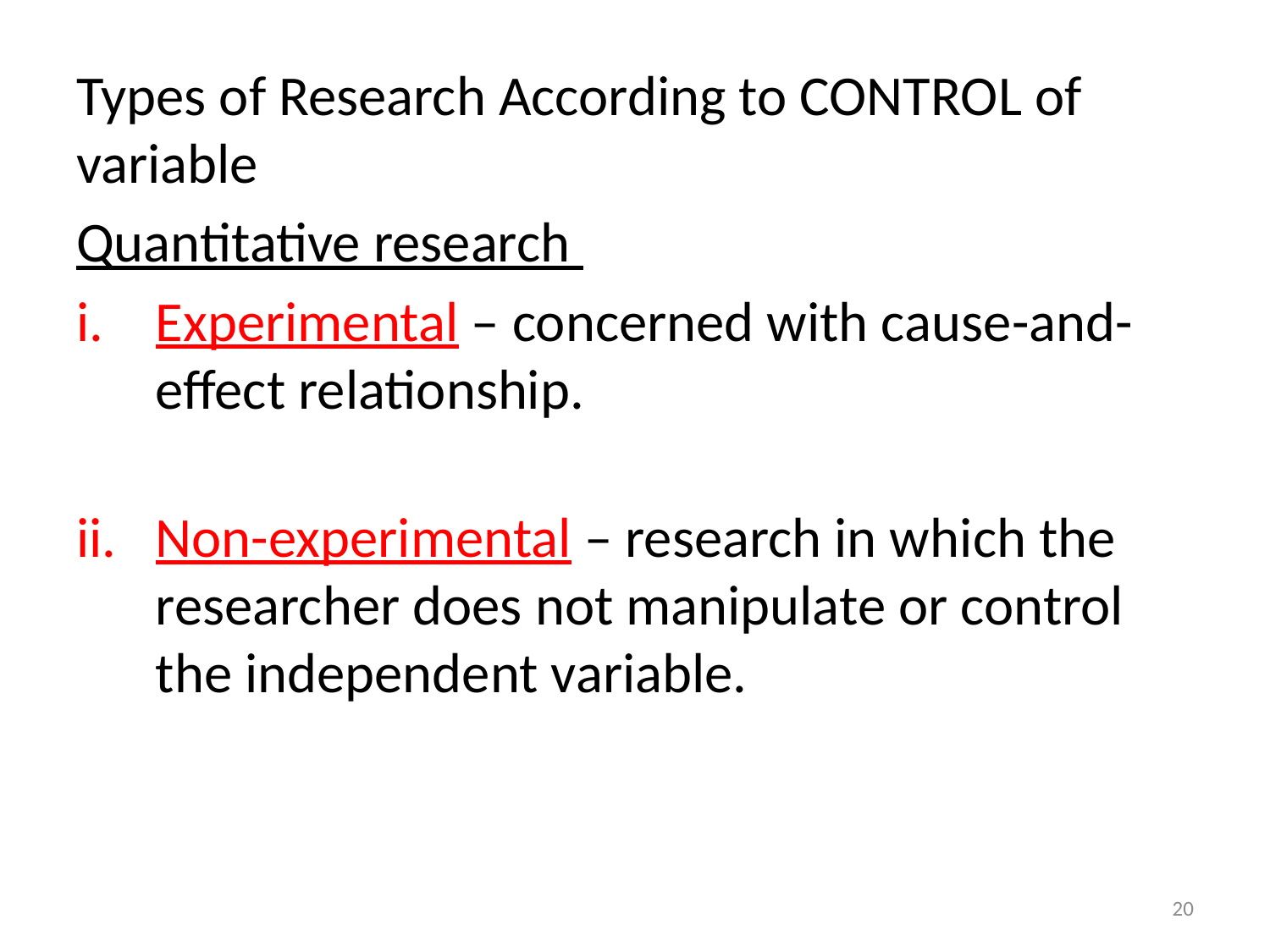

Types of Research According to CONTROL of variable
Quantitative research
Experimental – concerned with cause-and-effect relationship.

Non-experimental – research in which the researcher does not manipulate or control the independent variable.

20